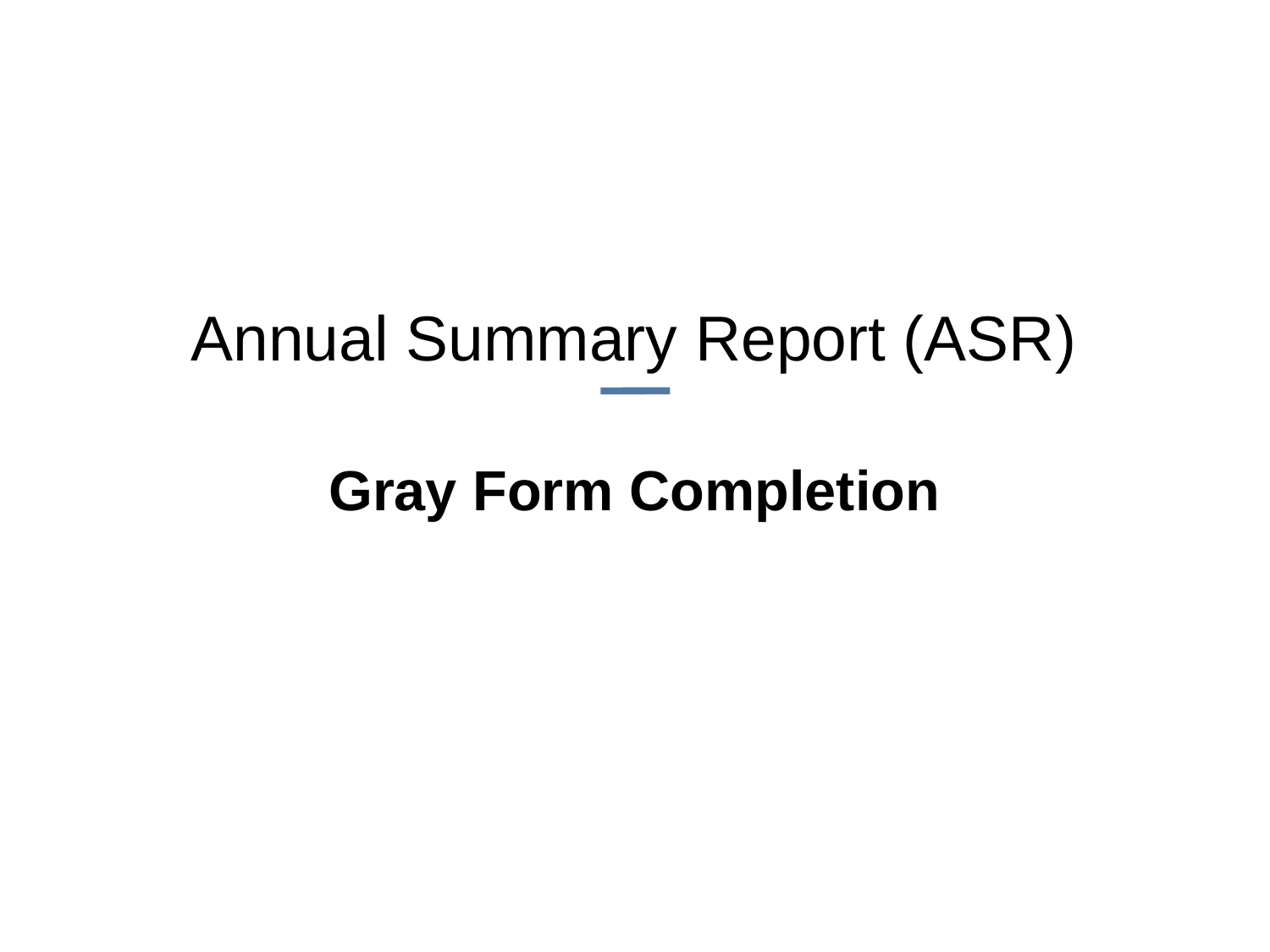

Annual Summary Report (ASR)
Gray Form Completion